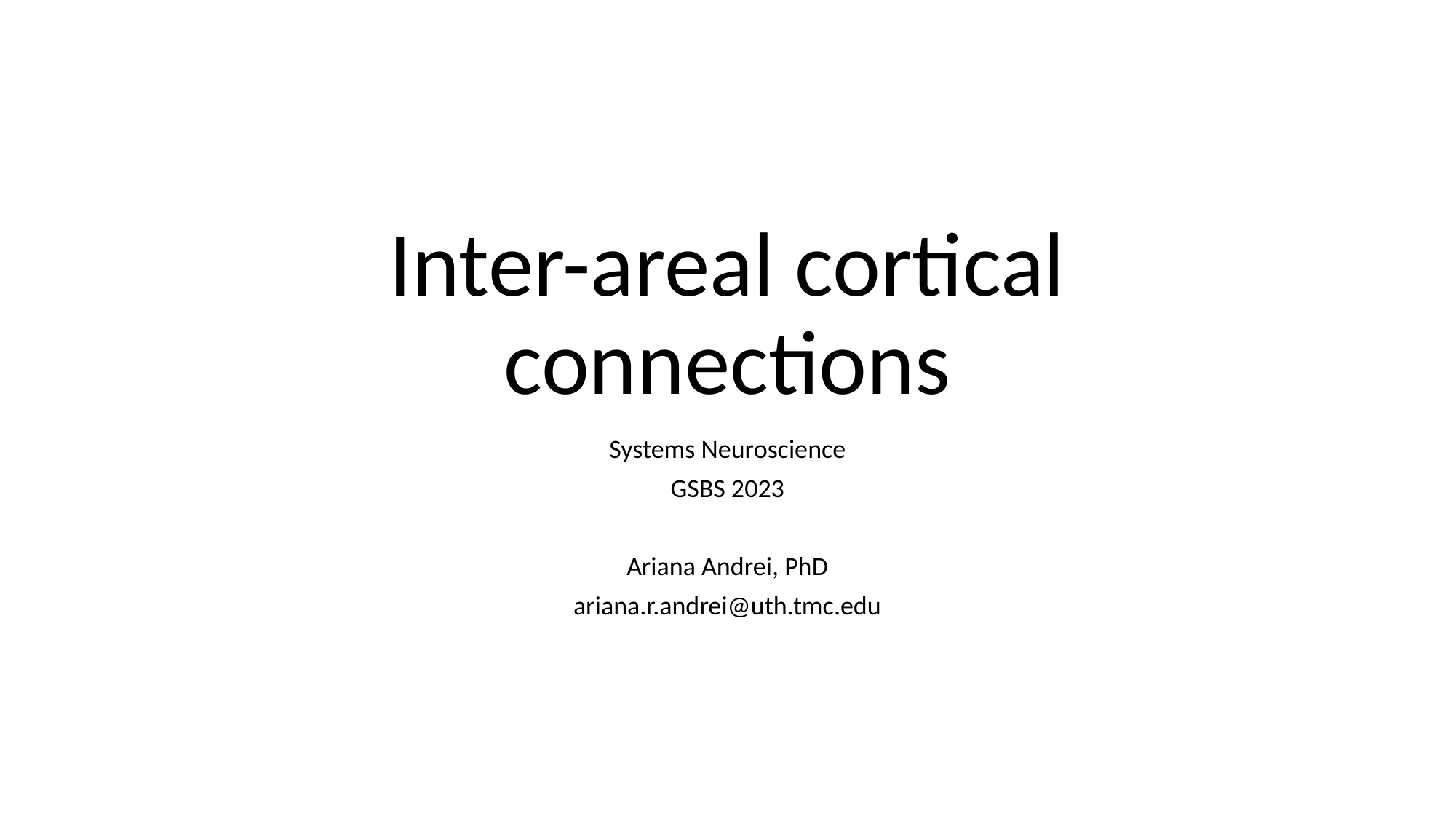

# Inter-areal cortical connections
Systems Neuroscience
GSBS 2023

Ariana Andrei, PhD
ariana.r.andrei@uth.tmc.edu